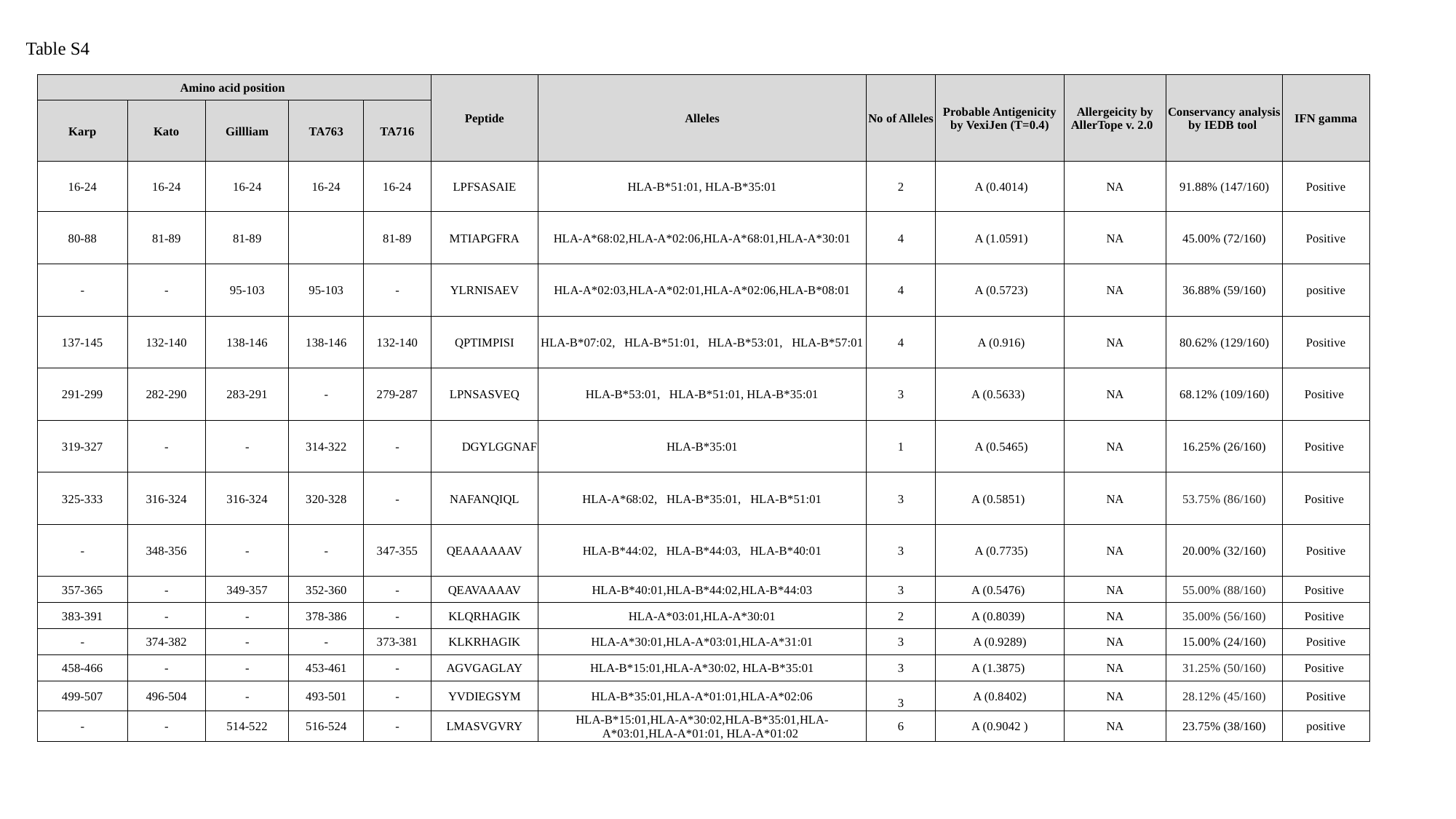

Table S4
| Amino acid position |  |  |  |  | Peptide | Alleles | No of Alleles | Probable Antigenicity by VexiJen (T=0.4) | Allergeicity by AllerTope v. 2.0 | Conservancy analysis by IEDB tool | IFN gamma |
| --- | --- | --- | --- | --- | --- | --- | --- | --- | --- | --- | --- |
| Karp | Kato | Gillliam | TA763 | TA716 |  |  |  |  |  |  |  |
| 16-24 | 16-24 | 16-24 | 16-24 | 16-24 | LPFSASAIE | HLA-B\*51:01, HLA-B\*35:01 | 2 | A (0.4014) | NA | 91.88% (147/160) | Positive |
| 80-88 | 81-89 | 81-89 |  | 81-89 | MTIAPGFRA | HLA-A\*68:02,HLA-A\*02:06,HLA-A\*68:01,HLA-A\*30:01 | 4 | A (1.0591) | NA | 45.00% (72/160) | Positive |
| - | - | 95-103 | 95-103 | - | YLRNISAEV | HLA-A\*02:03,HLA-A\*02:01,HLA-A\*02:06,HLA-B\*08:01 | 4 | A (0.5723) | NA | 36.88% (59/160) | positive |
| 137-145 | 132-140 | 138-146 | 138-146 | 132-140 | QPTIMPISI | HLA-B\*07:02, HLA-B\*51:01, HLA-B\*53:01, HLA-B\*57:01 | 4 | A (0.916) | NA | 80.62% (129/160) | Positive |
| 291-299 | 282-290 | 283-291 | - | 279-287 | LPNSASVEQ | HLA-B\*53:01, HLA-B\*51:01, HLA-B\*35:01 | 3 | A (0.5633) | NA | 68.12% (109/160) | Positive |
| 319-327 | - | - | 314-322 | - | DGYLGGNAF | HLA-B\*35:01 | 1 | A (0.5465) | NA | 16.25% (26/160) | Positive |
| 325-333 | 316-324 | 316-324 | 320-328 | - | NAFANQIQL | HLA-A\*68:02, HLA-B\*35:01, HLA-B\*51:01 | 3 | A (0.5851) | NA | 53.75% (86/160) | Positive |
| - | 348-356 | - | - | 347-355 | QEAAAAAAV | HLA-B\*44:02, HLA-B\*44:03, HLA-B\*40:01 | 3 | A (0.7735) | NA | 20.00% (32/160) | Positive |
| 357-365 | - | 349-357 | 352-360 | - | QEAVAAAAV | HLA-B\*40:01,HLA-B\*44:02,HLA-B\*44:03 | 3 | A (0.5476) | NA | 55.00% (88/160) | Positive |
| 383-391 | - | - | 378-386 | - | KLQRHAGIK | HLA-A\*03:01,HLA-A\*30:01 | 2 | A (0.8039) | NA | 35.00% (56/160) | Positive |
| - | 374-382 | - | - | 373-381 | KLKRHAGIK | HLA-A\*30:01,HLA-A\*03:01,HLA-A\*31:01 | 3 | A (0.9289) | NA | 15.00% (24/160) | Positive |
| 458-466 | - | - | 453-461 | - | AGVGAGLAY | HLA-B\*15:01,HLA-A\*30:02, HLA-B\*35:01 | 3 | A (1.3875) | NA | 31.25% (50/160) | Positive |
| 499-507 | 496-504 | - | 493-501 | - | YVDIEGSYM | HLA-B\*35:01,HLA-A\*01:01,HLA-A\*02:06 | 3 | A (0.8402) | NA | 28.12% (45/160) | Positive |
| - | - | 514-522 | 516-524 | - | LMASVGVRY | HLA-B\*15:01,HLA-A\*30:02,HLA-B\*35:01,HLA-A\*03:01,HLA-A\*01:01, HLA-A\*01:02 | 6 | A (0.9042 ) | NA | 23.75% (38/160) | positive |